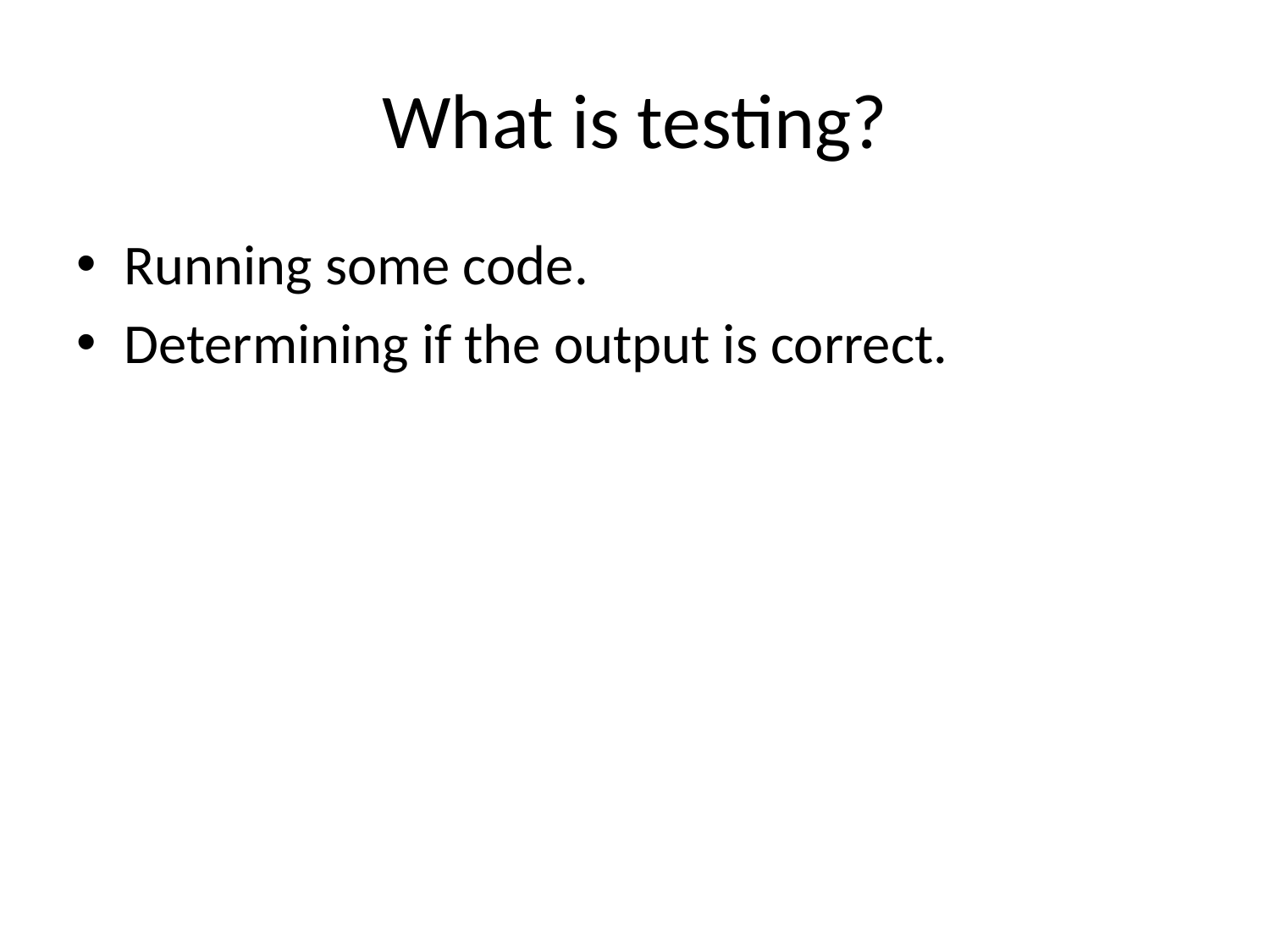

# What is testing?
Running some code.
Determining if the output is correct.